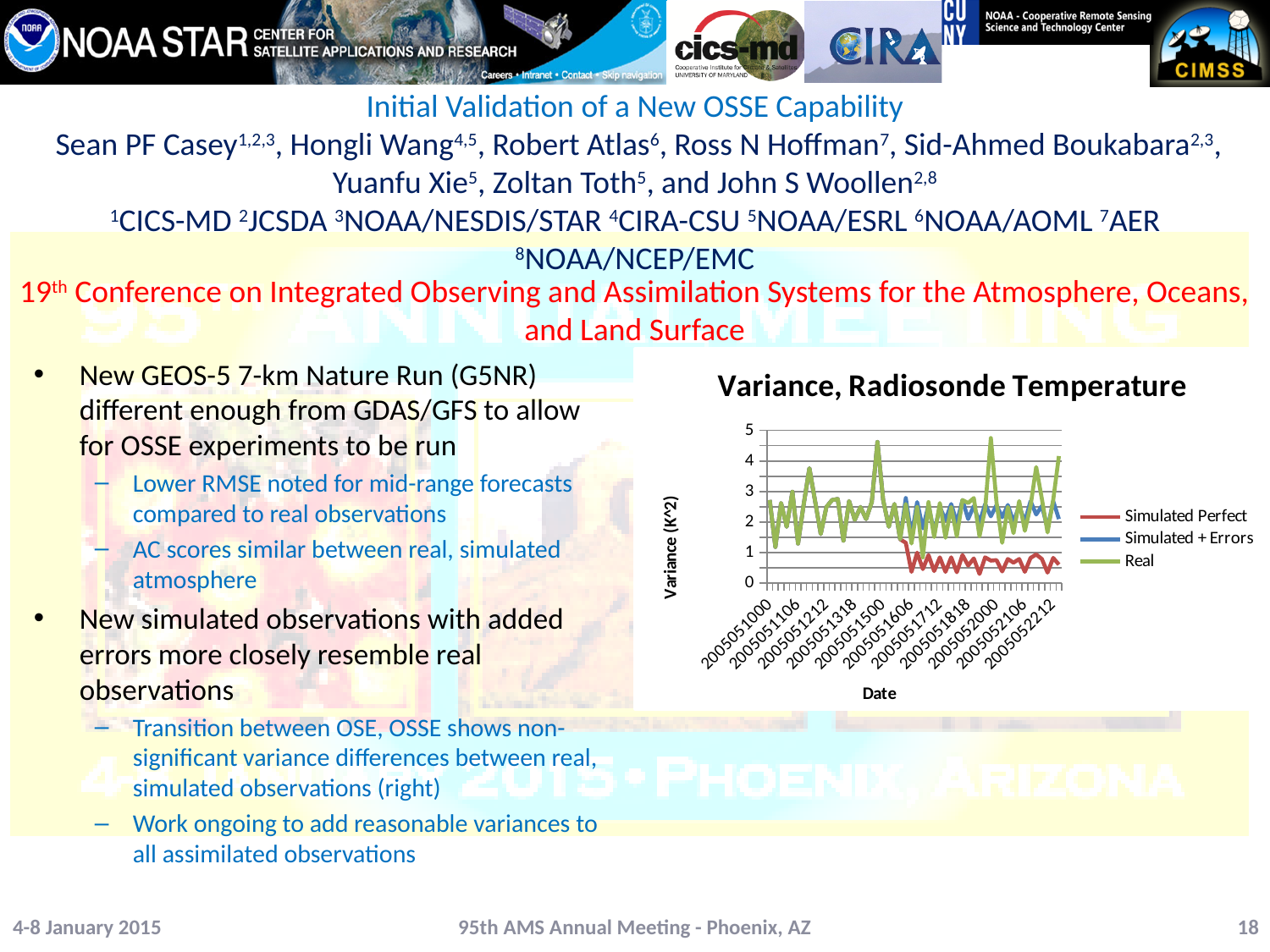

# Initial Validation of a New OSSE Capability Sean PF Casey1,2,3, Hongli Wang4,5, Robert Atlas6, Ross N Hoffman7, Sid-Ahmed Boukabara2,3, Yuanfu Xie5, Zoltan Toth5, and John S Woollen2,8 1CICS-MD 2JCSDA 3NOAA/NESDIS/STAR 4CIRA-CSU 5NOAA/ESRL 6NOAA/AOML 7AER 8NOAA/NCEP/EMC
19th Conference on Integrated Observing and Assimilation Systems for the Atmosphere, Oceans, and Land Surface
New GEOS-5 7-km Nature Run (G5NR) different enough from GDAS/GFS to allow for OSSE experiments to be run
Lower RMSE noted for mid-range forecasts compared to real observations
AC scores similar between real, simulated atmosphere
New simulated observations with added errors more closely resemble real observations
Transition between OSE, OSSE shows non-significant variance differences between real, simulated observations (right)
Work ongoing to add reasonable variances to all assimilated observations

### Chart: Variance, Radiosonde Temperature

| Category |  |  |  |
|---|---|---|---|
| 2005051000 | 2.7224999999999997 | 2.7224999999999997 | 2.7224999999999997 |
| 2005051006 | 1.1881000000000002 | 1.1881000000000002 | 1.1881000000000002 |
| 2005051012 | 2.6244000000000005 | 2.6244000000000005 | 2.6244000000000005 |
| 2005051018 | 1.8496000000000004 | 1.8496000000000004 | 1.8496000000000004 |
| 2005051100 | 2.9929 | 2.9929 | 2.9929 |
| 2005051106 | 1.2995999999999999 | 1.2995999999999999 | 1.2995999999999999 |
| 2005051112 | 2.5921000000000003 | 2.5921000000000003 | 2.5921000000000003 |
| 2005051118 | 3.7636 | 3.7636 | 3.7636 |
| 2005051200 | 2.6895999999999995 | 2.6895999999999995 | 2.6895999999999995 |
| 2005051206 | 1.6129 | 1.6129 | 1.6129 |
| 2005051212 | 2.4964000000000004 | 2.4964000000000004 | 2.4964000000000004 |
| 2005051218 | 2.7224999999999997 | 2.7224999999999997 | 2.7224999999999997 |
| 2005051300 | 2.7556 | 2.7556 | 2.7556 |
| 2005051306 | 1.3923999999999999 | 1.3923999999999999 | 1.3923999999999999 |
| 2005051312 | 2.6895999999999995 | 2.6895999999999995 | 2.6895999999999995 |
| 2005051318 | 2.0736 | 2.0736 | 2.0736 |
| 2005051400 | 2.4964000000000004 | 2.4964000000000004 | 2.4964000000000004 |
| 2005051406 | 2.1025 | 2.1025 | 2.1025 |
| 2005051412 | 2.6569 | 2.6569 | 2.6569 |
| 2005051418 | 4.6225 | 4.6225 | 4.6225 |
| 2005051500 | 2.7224999999999997 | 2.7224999999999997 | 2.7224999999999997 |
| 2005051506 | 1.8496000000000004 | 1.8496000000000004 | 1.8496000000000004 |
| 2005051512 | 2.5921000000000003 | 2.5921000000000003 | 2.5921000000000003 |
| 2005051518 | 1.44 | 1.44 | 1.44 |
| 2005051600 | 1.3224999999999998 | 2.7889 | 2.5921000000000003 |
| 2005051606 | 0.3721 | 1.5376 | 1.2995999999999999 |
| 2005051612 | 1.0 | 2.6569 | 2.4964000000000004 |
| 2005051618 | 0.4624000000000001 | 1.7956000000000003 | 0.8464 |
| 2005051700 | 0.9216 | 2.5600000000000005 | 2.6569 |
| 2005051706 | 0.39690000000000003 | 1.6641000000000001 | 1.5129 |
| 2005051712 | 0.8464 | 2.4964000000000004 | 2.6244000000000005 |
| 2005051718 | 0.3721 | 2.0736 | 1.4884 |
| 2005051800 | 0.8464 | 2.5921000000000003 | 2.4964000000000004 |
| 2005051806 | 0.36 | 1.9880999999999998 | 1.5376 |
| 2005051812 | 0.9216 | 2.7224999999999997 | 2.7224999999999997 |
| 2005051818 | 0.5776 | 2.1025 | 2.6244000000000005 |
| 2005051900 | 0.81 | 2.5281000000000002 | 2.7889 |
| 2005051906 | 0.30250000000000005 | 1.9880999999999998 | 1.5376 |
| 2005051912 | 0.8464 | 2.5921000000000003 | 2.4336 |
| 2005051918 | 0.7395999999999999 | 2.1904 | 4.752400000000001 |
| 2005052000 | 0.7569 | 2.5600000000000005 | 2.6569 |
| 2005052006 | 0.3844 | 2.1609 | 1.3224999999999998 |
| 2005052012 | 0.7921 | 2.5600000000000005 | 2.4964000000000004 |
| 2005052018 | 0.6723999999999999 | 2.0164 | 1.6384 |
| 2005052100 | 0.7921 | 2.5281000000000002 | 2.6895999999999995 |
| 2005052106 | 0.3721 | 2.0164 | 1.7161000000000002 |
| 2005052112 | 0.8281000000000001 | 2.6895999999999995 | 2.5281000000000002 |
| 2005052118 | 0.9409 | 2.25 | 3.8024999999999998 |
| 2005052200 | 0.7921 | 2.5281000000000002 | 2.7556 |
| 2005052206 | 0.34809999999999997 | 1.7956000000000003 | 1.6641000000000001 |
| 2005052212 | 0.8281000000000001 | 2.6895999999999995 | 2.7224999999999997 |
| 2005052218 | 0.6084 | 2.1025 | 4.1616 |
4-8 January 2015
95th AMS Annual Meeting - Phoenix, AZ
18